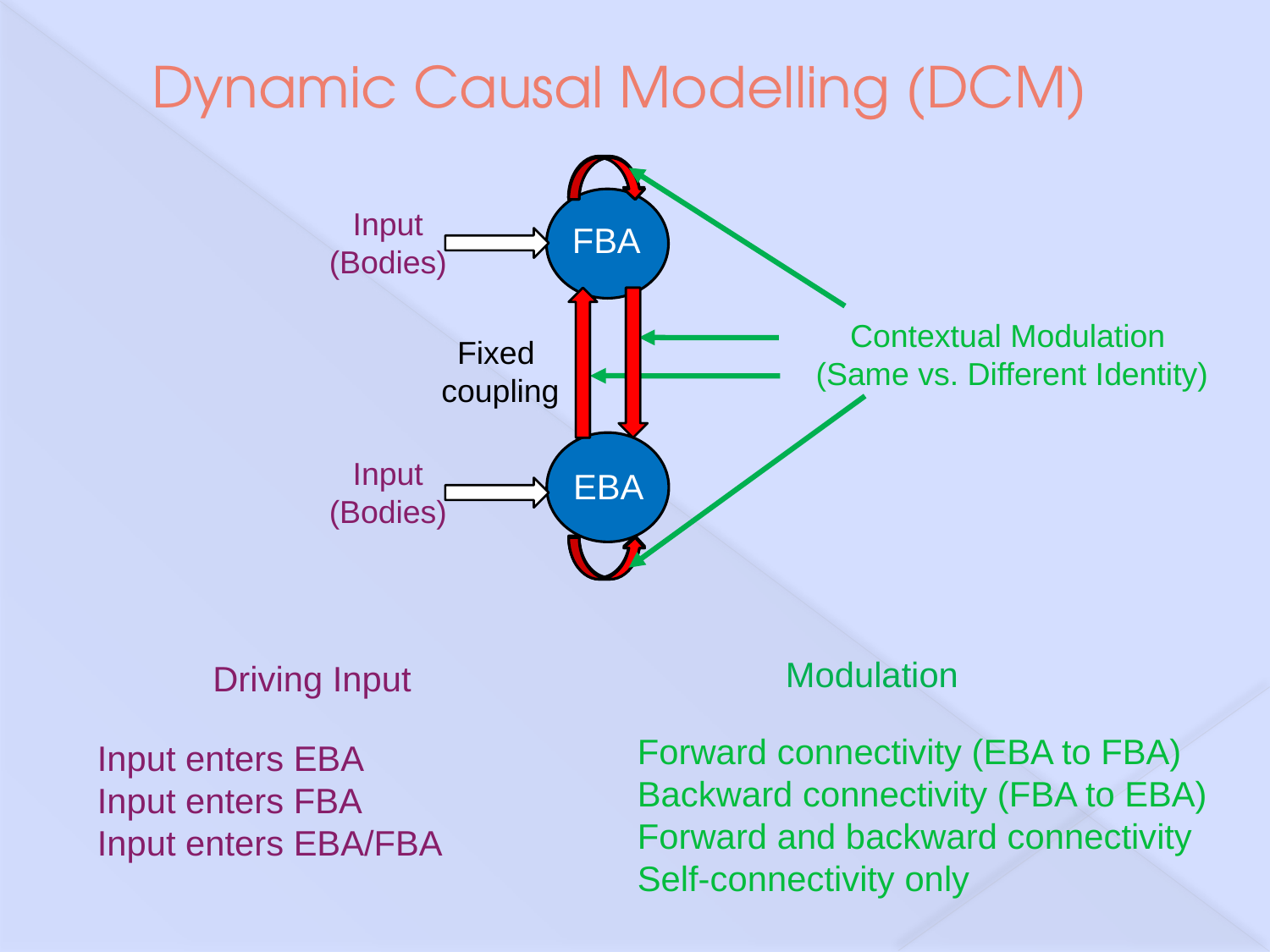

# Dynamic Causal Modelling (DCM)

Input
(Bodies)
FBA

Contextual Modulation
(Same vs. Different Identity)
Fixed
coupling

Input
(Bodies)
EBA

Modulation
Driving Input
Forward connectivity (EBA to FBA)
Backward connectivity (FBA to EBA)
Forward and backward connectivity
Self-connectivity only
Input enters EBA
Input enters FBA
Input enters EBA/FBA